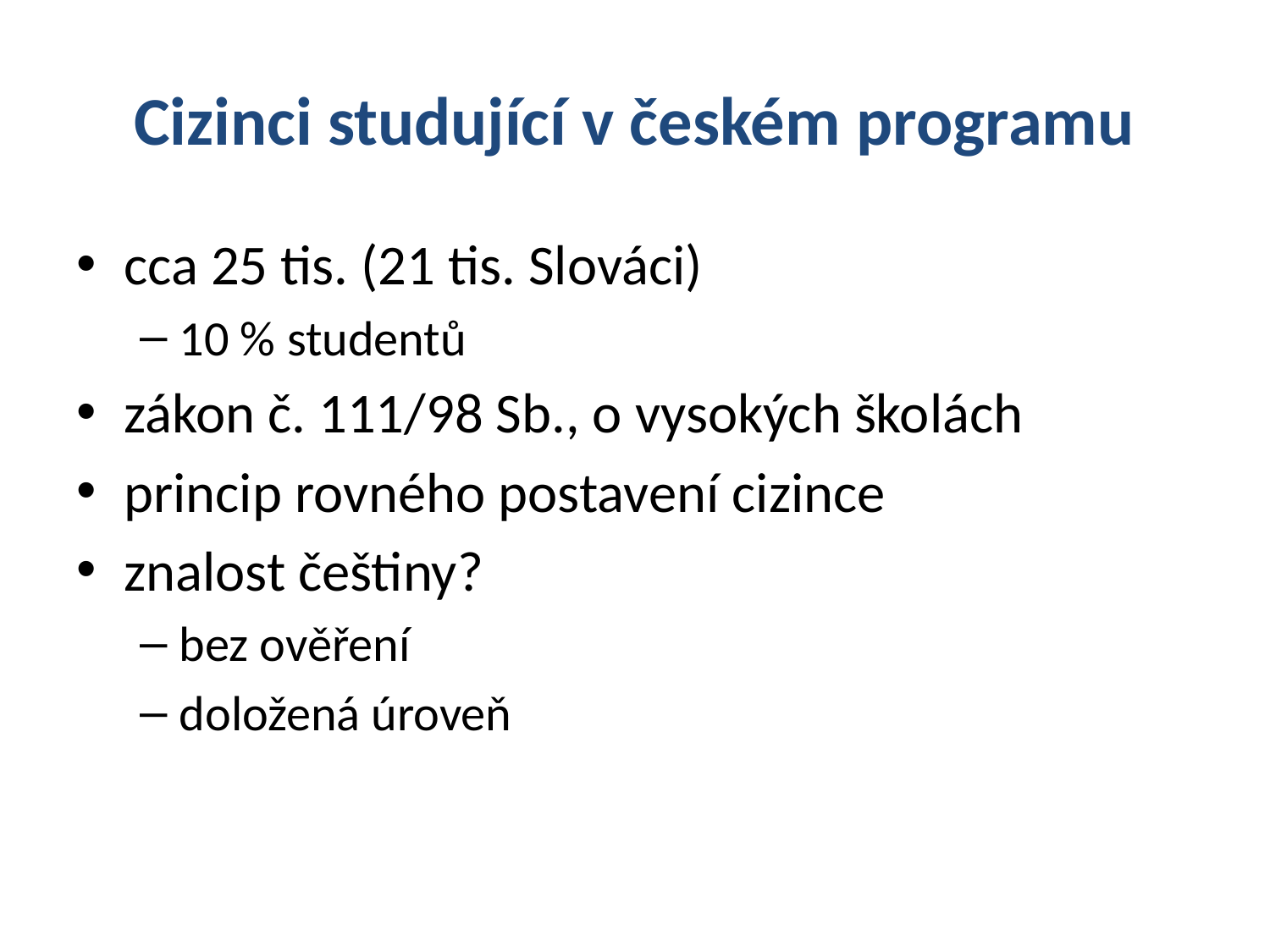

# Cizinci studující v českém programu
cca 25 tis. (21 tis. Slováci)
10 % studentů
zákon č. 111/98 Sb., o vysokých školách
princip rovného postavení cizince
znalost češtiny?
bez ověření
doložená úroveň